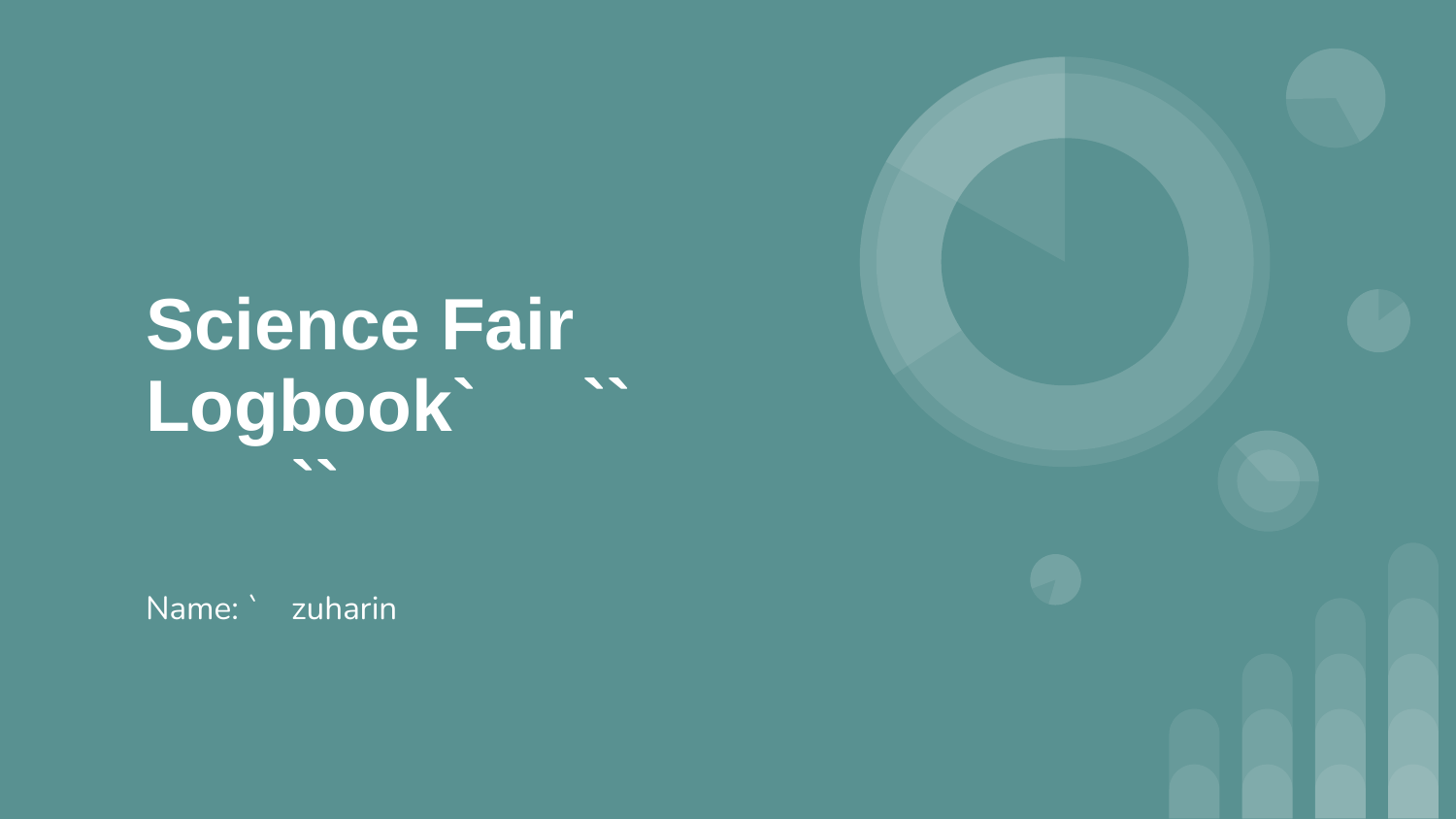

# Science Fair Logbook`	``		``
Name: `	zuharin